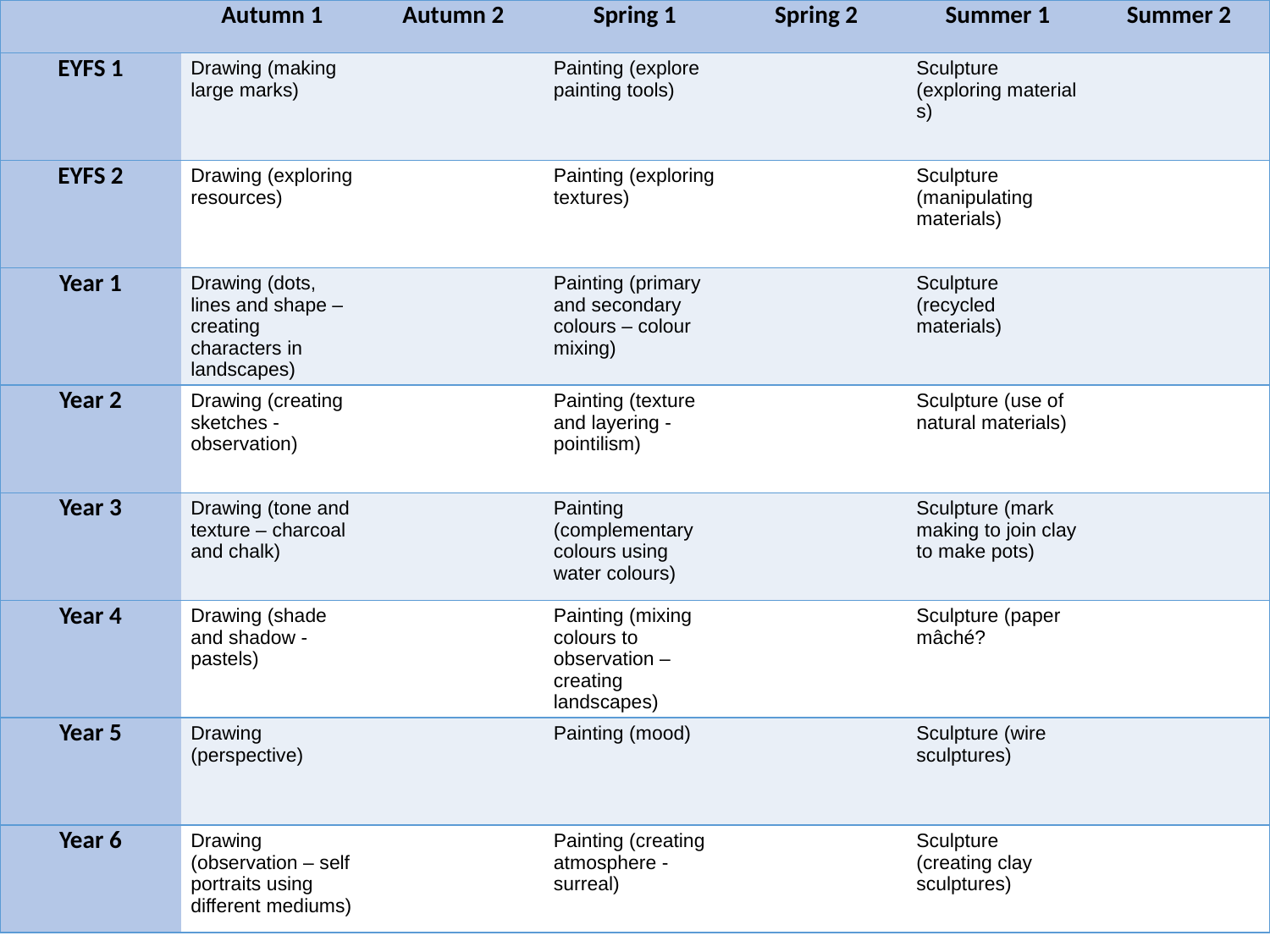

|  | Autumn 1 | Autumn 2 | Spring 1 | Spring 2 | Summer 1 | Summer 2 |
| --- | --- | --- | --- | --- | --- | --- |
| EYFS 1 | Drawing (making large marks) |  | Painting (explore painting tools) |  | Sculpture (exploring materials) |  |
| EYFS 2 | Drawing (exploring resources) |  | Painting (exploring textures) |  | Sculpture (manipulating materials) |  |
| Year 1 | Drawing (dots, lines and shape – creating characters in landscapes) |  | Painting (primary and secondary colours – colour mixing) |  | Sculpture (recycled materials) |  |
| Year 2 | Drawing (creating sketches - observation) |  | Painting (texture and layering - pointilism) |  | Sculpture (use of natural materials) |  |
| Year 3 | Drawing (tone and texture – charcoal and chalk) |  | Painting (complementary colours using water colours) |  | Sculpture (mark making to join clay to make pots) |  |
| Year 4 | Drawing (shade and shadow - pastels) |  | Painting (mixing colours to observation – creating landscapes) |  | Sculpture (paper mâché? |  |
| Year 5 | Drawing (perspective) |  | Painting (mood) |  | Sculpture (wire sculptures) |  |
| Year 6 | Drawing (observation – self portraits using different mediums) |  | Painting (creating atmosphere - surreal) |  | Sculpture (creating clay sculptures) |  |